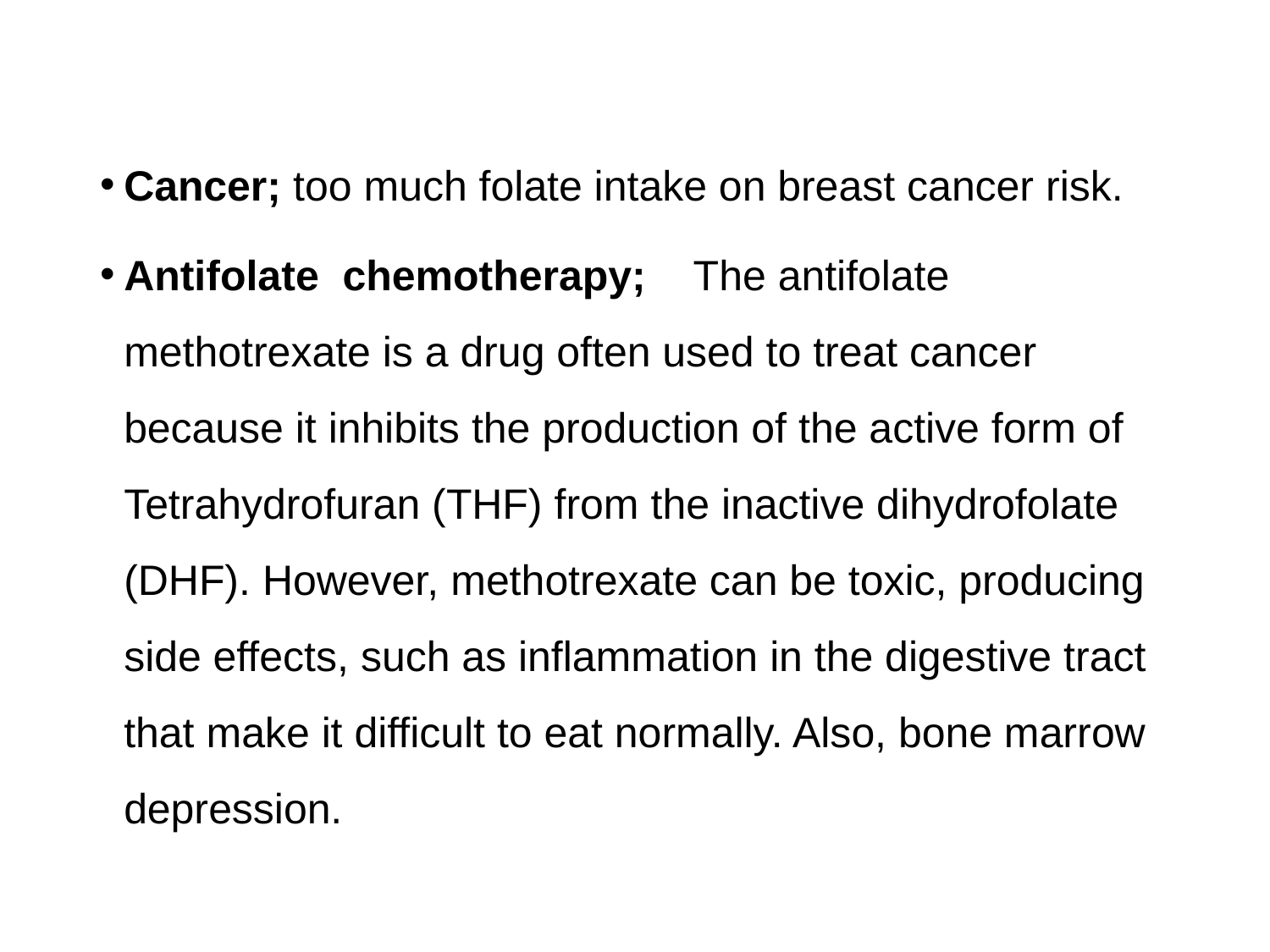

Cancer; too much folate intake on breast cancer risk.
Antifolate  chemotherapy;    The antifolate methotrexate is a drug often used to treat cancer because it inhibits the production of the active form of Tetrahydrofuran (THF) from the inactive dihydrofolate (DHF). However, methotrexate can be toxic, producing side effects, such as inflammation in the digestive tract that make it difficult to eat normally. Also, bone marrow depression.